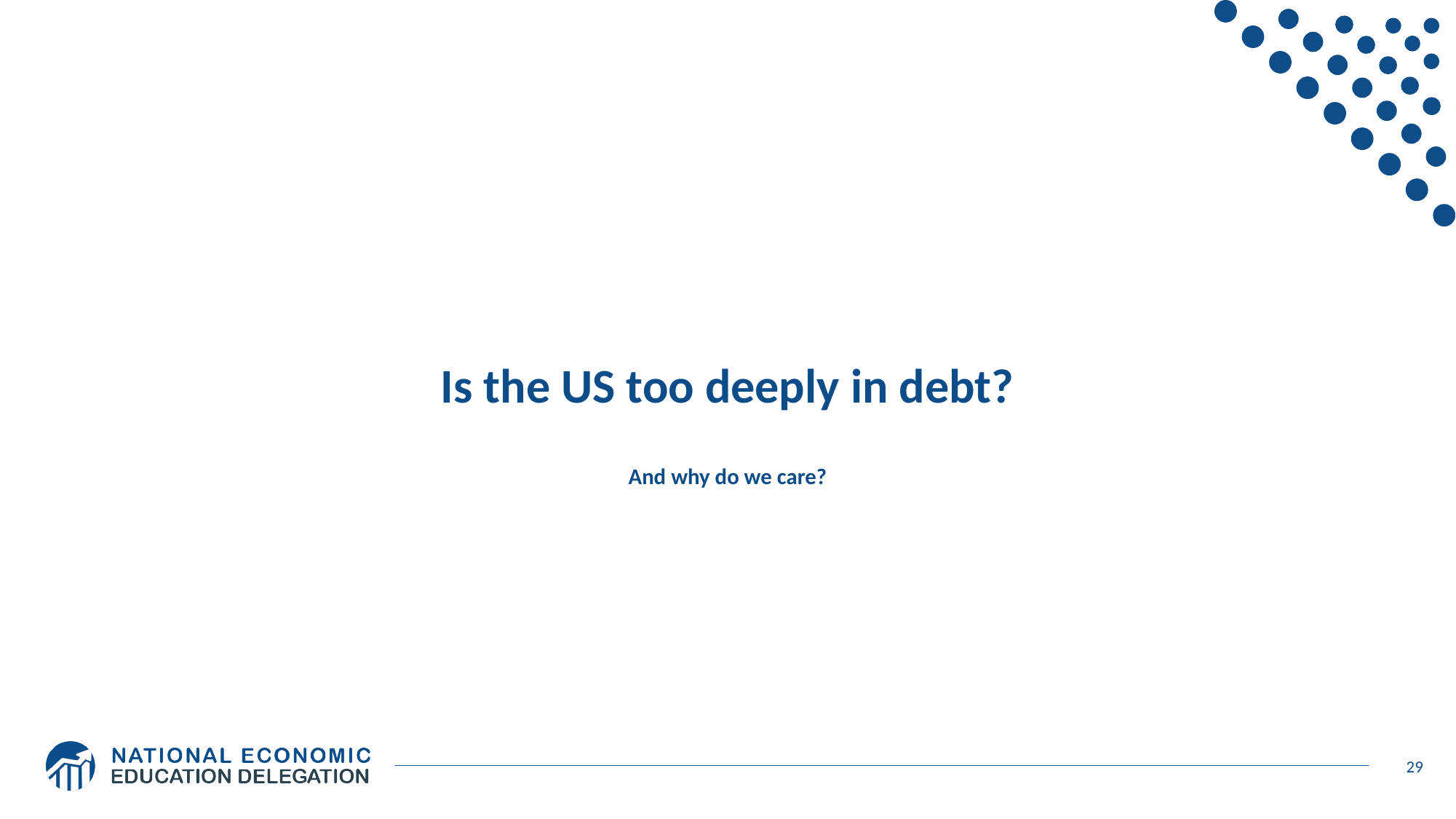

# Is the US too deeply in debt? And why do we care?
29